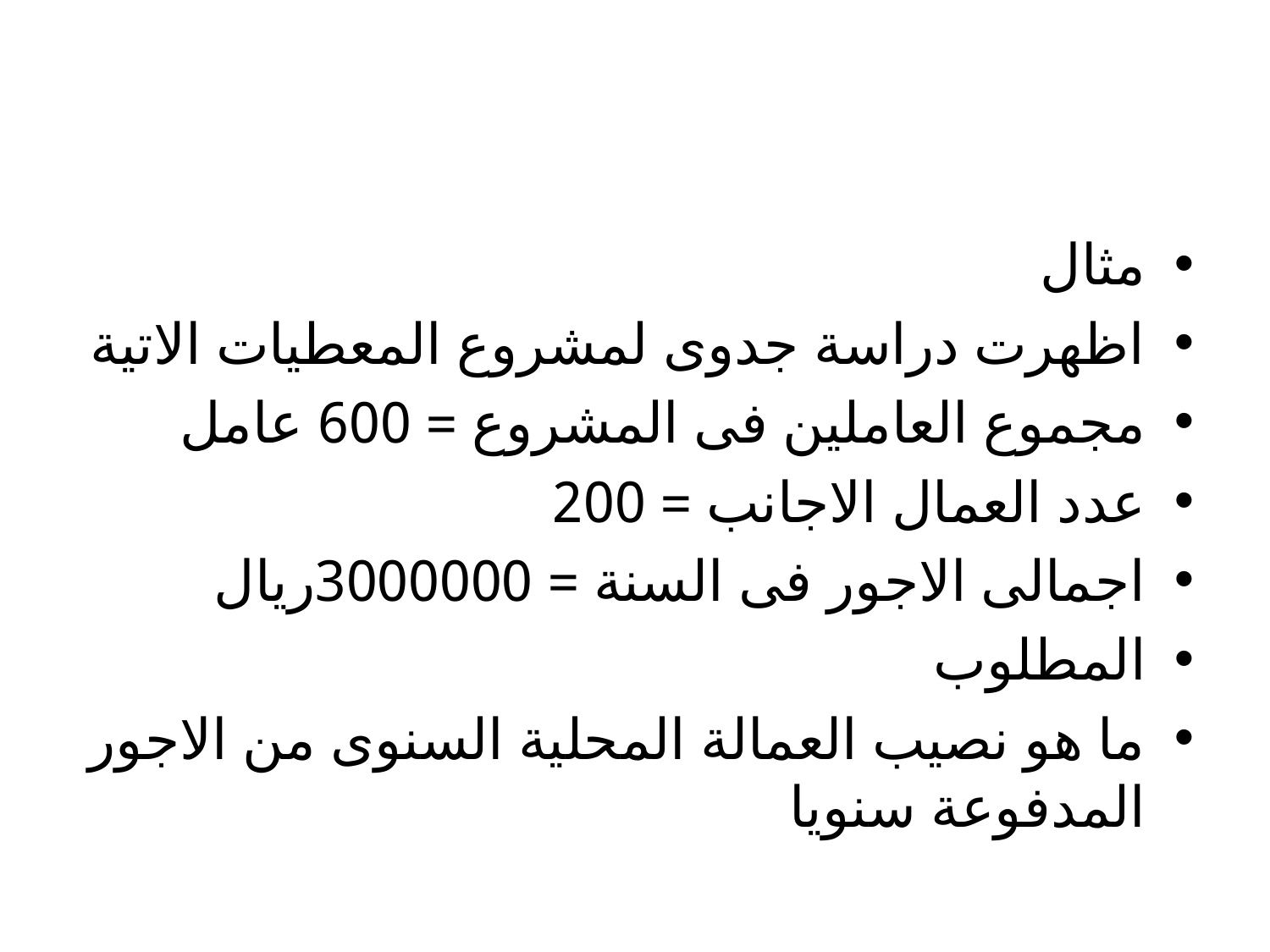

#
مثال
اظهرت دراسة جدوى لمشروع المعطيات الاتية
مجموع العاملين فى المشروع = 600 عامل
عدد العمال الاجانب = 200
اجمالى الاجور فى السنة = 3000000ريال
المطلوب
ما هو نصيب العمالة المحلية السنوى من الاجور المدفوعة سنويا